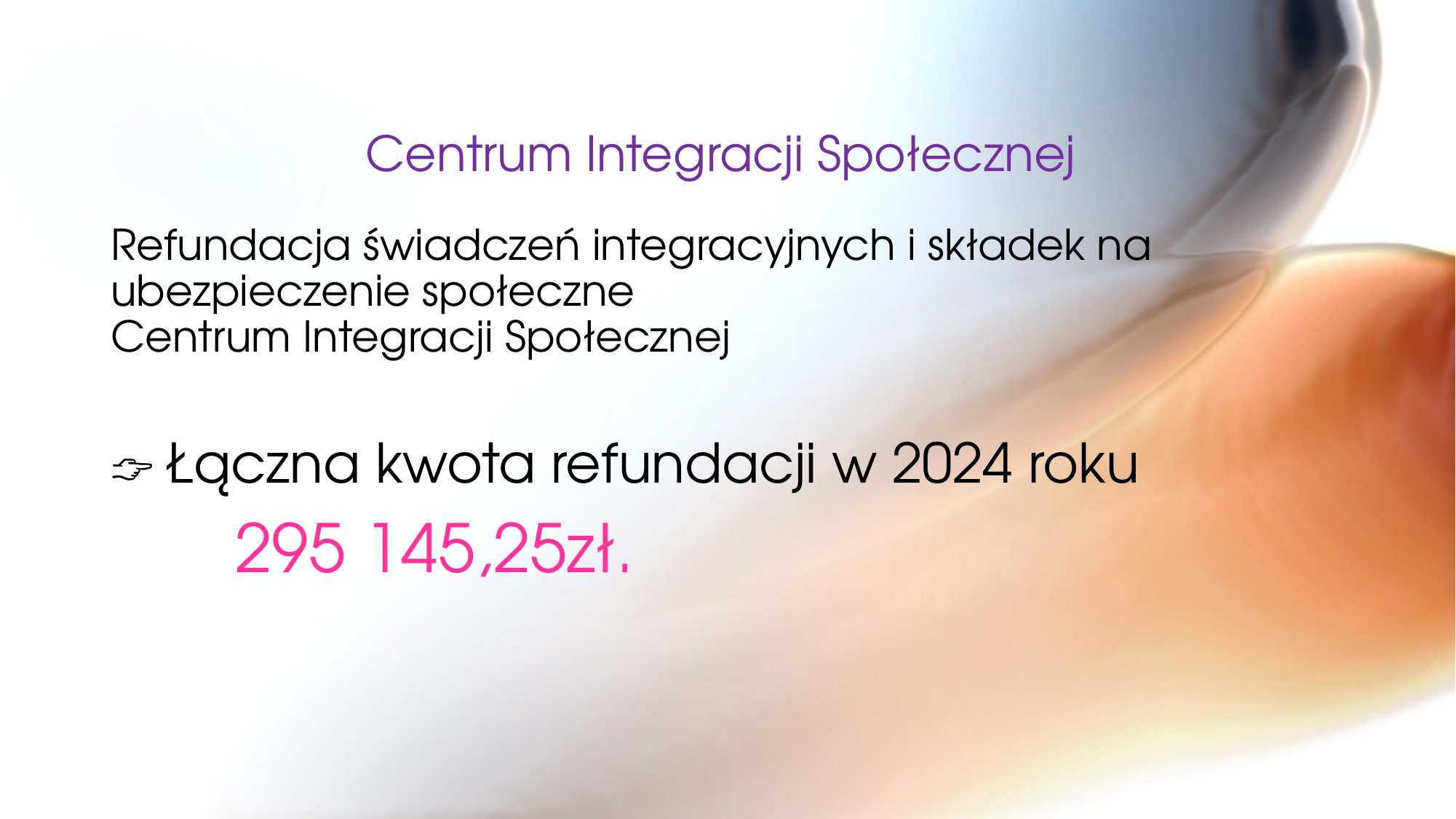

# Centrum Integracji Społecznej
Refundacja świadczeń integracyjnych i składek na ubezpieczenie społeczne
Centrum Integracji Społecznej

👉 Łączna kwota refundacji w 2024 roku
	 295 145,25zł.